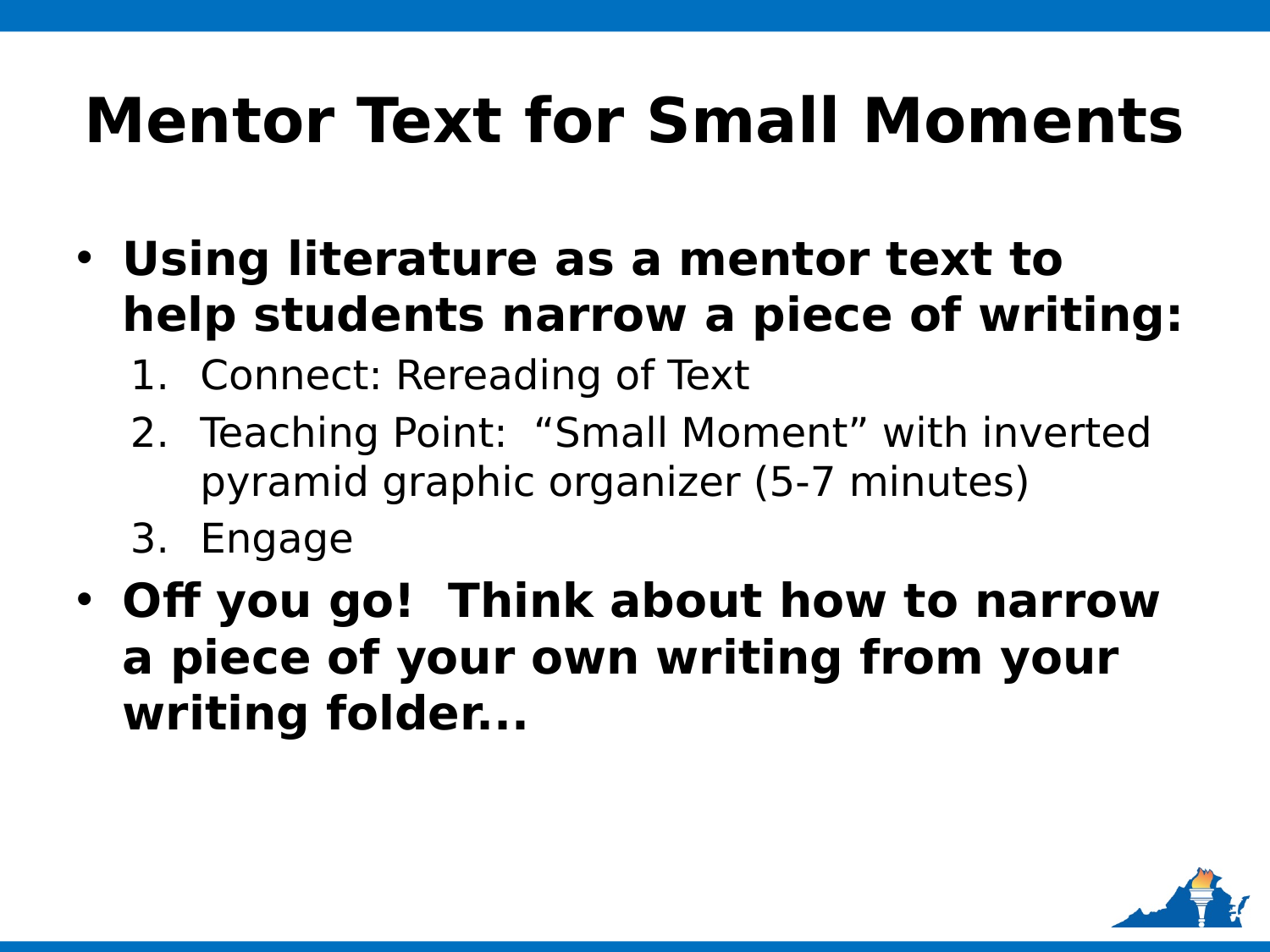

# Mentor Text for Small Moments
Using literature as a mentor text to help students narrow a piece of writing:
Connect: Rereading of Text
Teaching Point:  “Small Moment” with inverted pyramid graphic organizer (5-7 minutes)
Engage
Off you go!  Think about how to narrow a piece of your own writing from your writing folder...